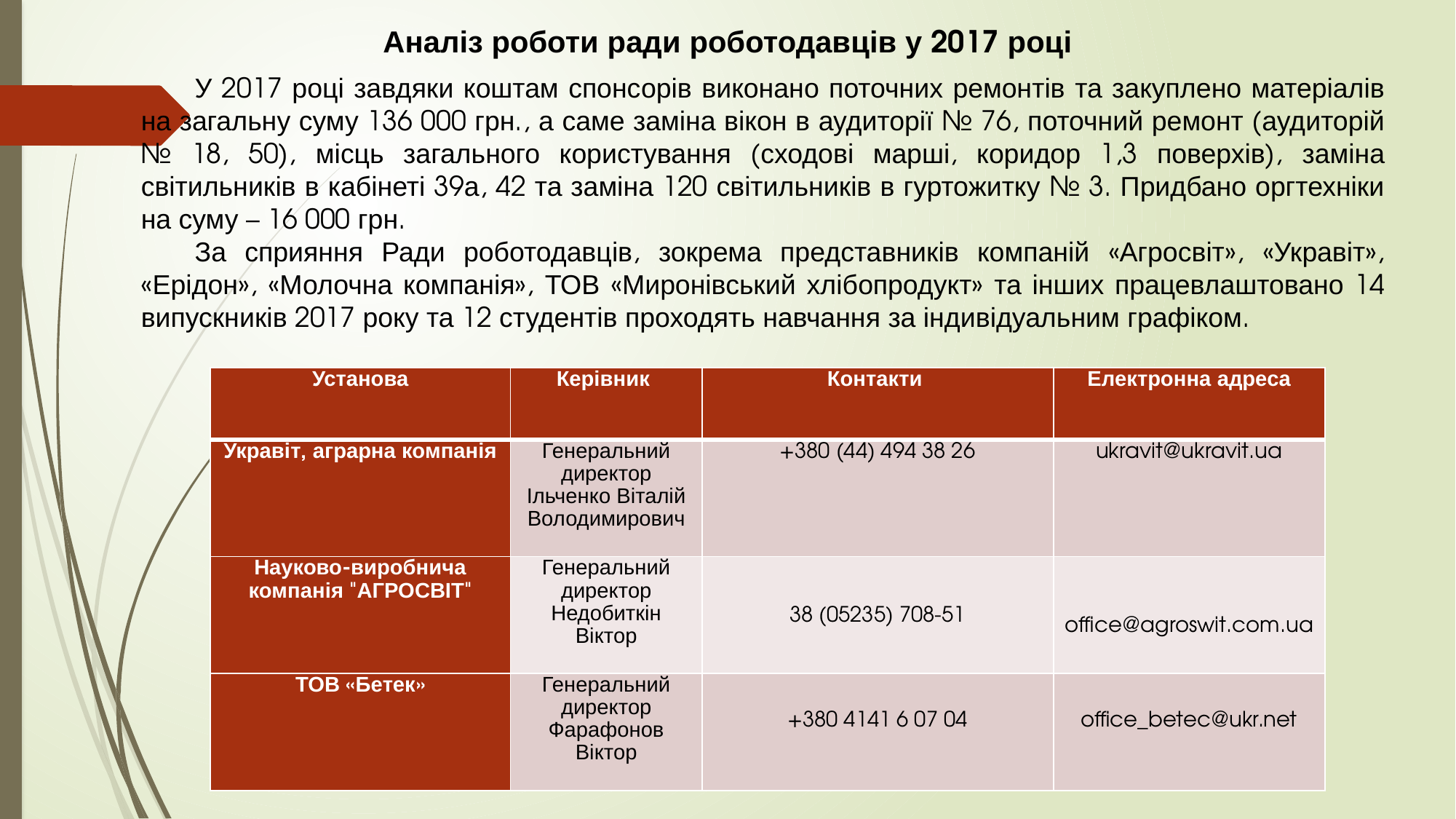

Аналіз роботи ради роботодавців у 2017 році
У 2017 році завдяки коштам спонсорів виконано поточних ремонтів та закуплено матеріалів на загальну суму 136 000 грн., а саме заміна вікон в аудиторії № 76, поточний ремонт (аудиторій № 18, 50), місць загального користування (сходові марші, коридор 1,3 поверхів), заміна світильників в кабінеті 39а, 42 та заміна 120 світильників в гуртожитку № 3. Придбано оргтехніки на суму – 16 000 грн.
За сприяння Ради роботодавців, зокрема представників компаній «Агросвіт», «Укравіт», «Ерідон», «Молочна компанія», ТОВ «Миронівський хлібопродукт» та інших працевлаштовано 14 випускників 2017 року та 12 студентів проходять навчання за індивідуальним графіком.
| Установа | Керівник | Контакти | Електронна адреса |
| --- | --- | --- | --- |
| Укравіт, аграрна компанія | Генеральний директор Ільченко Віталій Володимирович | +380 (44) 494 38 26 | ukravit@ukravit.ua |
| Науково-виробнича компанія "АГРОСВІТ" | Генеральний директор Недобиткін Віктор | 38 (05235) 708-51 | office@agroswit.com.ua |
| ТОВ «Бетек» | Генеральний директор Фарафонов Віктор | +380 4141 6 07 04 | office\_betec@ukr.net |